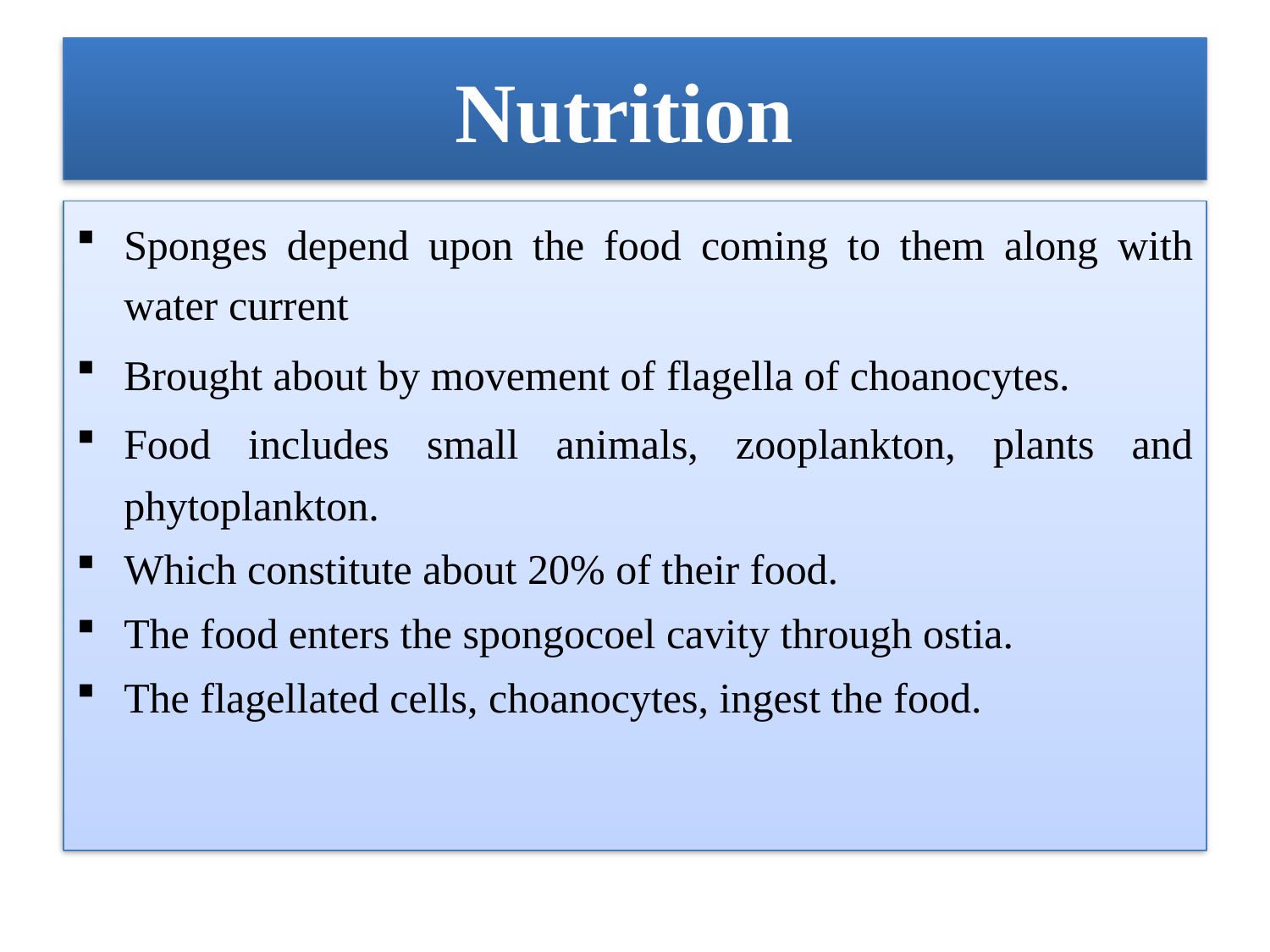

# Nutrition
Sponges depend upon the food coming to them along with water current
Brought about by movement of flagella of choanocytes.
Food includes small animals, zooplankton, plants and phytoplankton.
Which constitute about 20% of their food.
The food enters the spongocoel cavity through ostia.
The flagellated cells, choanocytes, ingest the food.